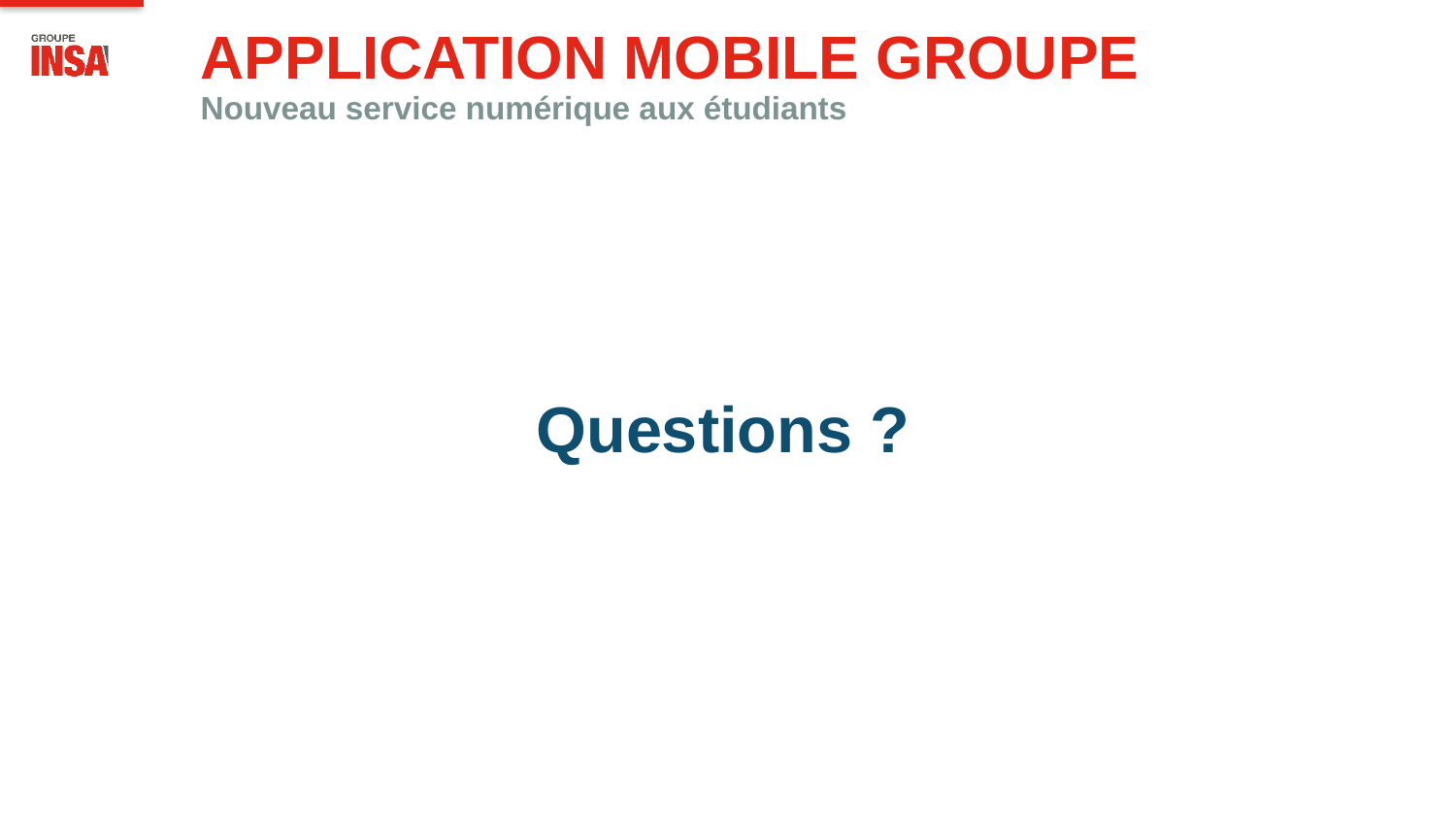

# Application Mobile GROUPE Nouveau service numérique aux étudiants
Questions ?